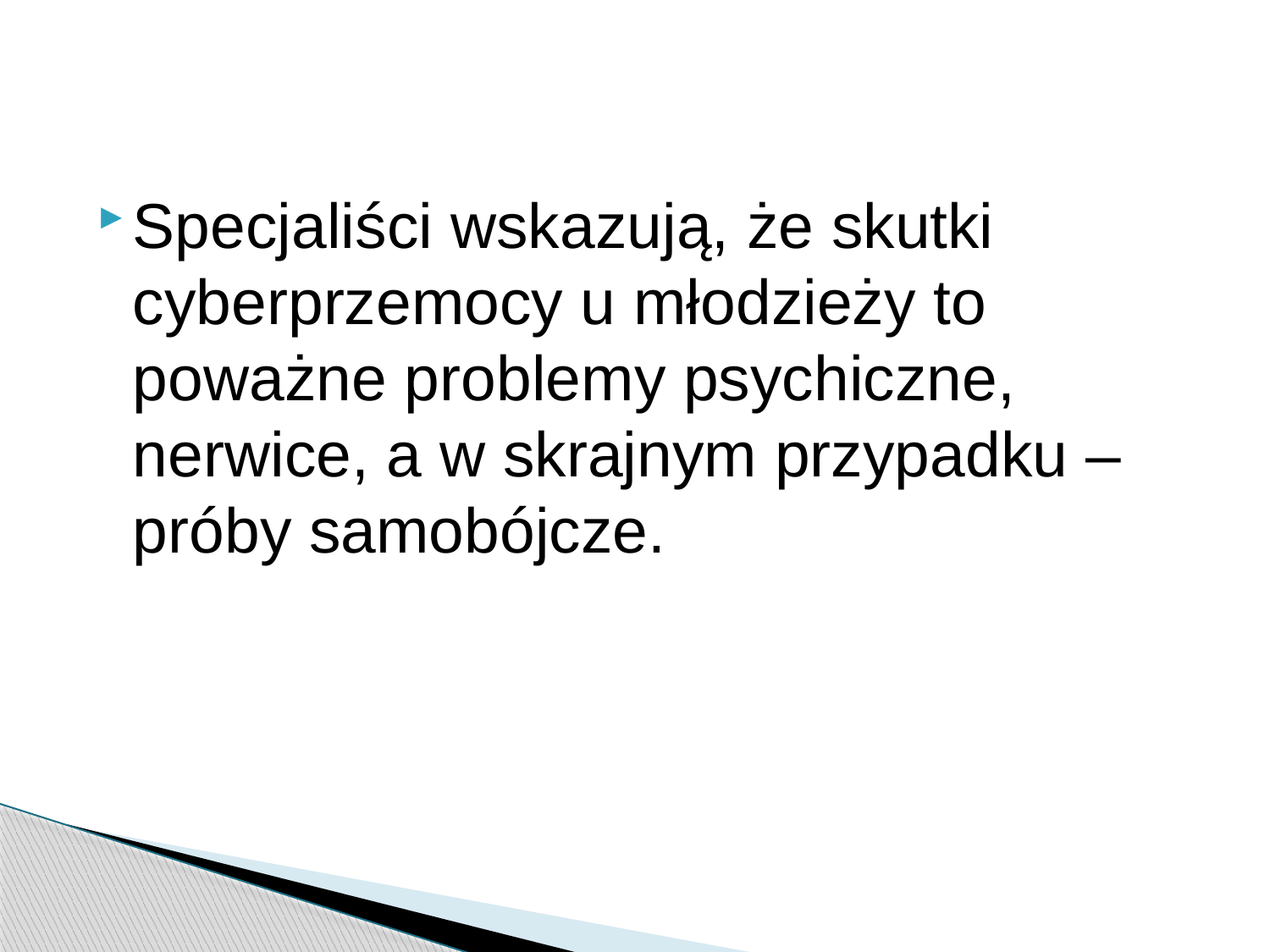

Specjaliści wskazują, że skutki cyberprzemocy u młodzieży to poważne problemy psychiczne, nerwice, a w skrajnym przypadku – próby samobójcze.